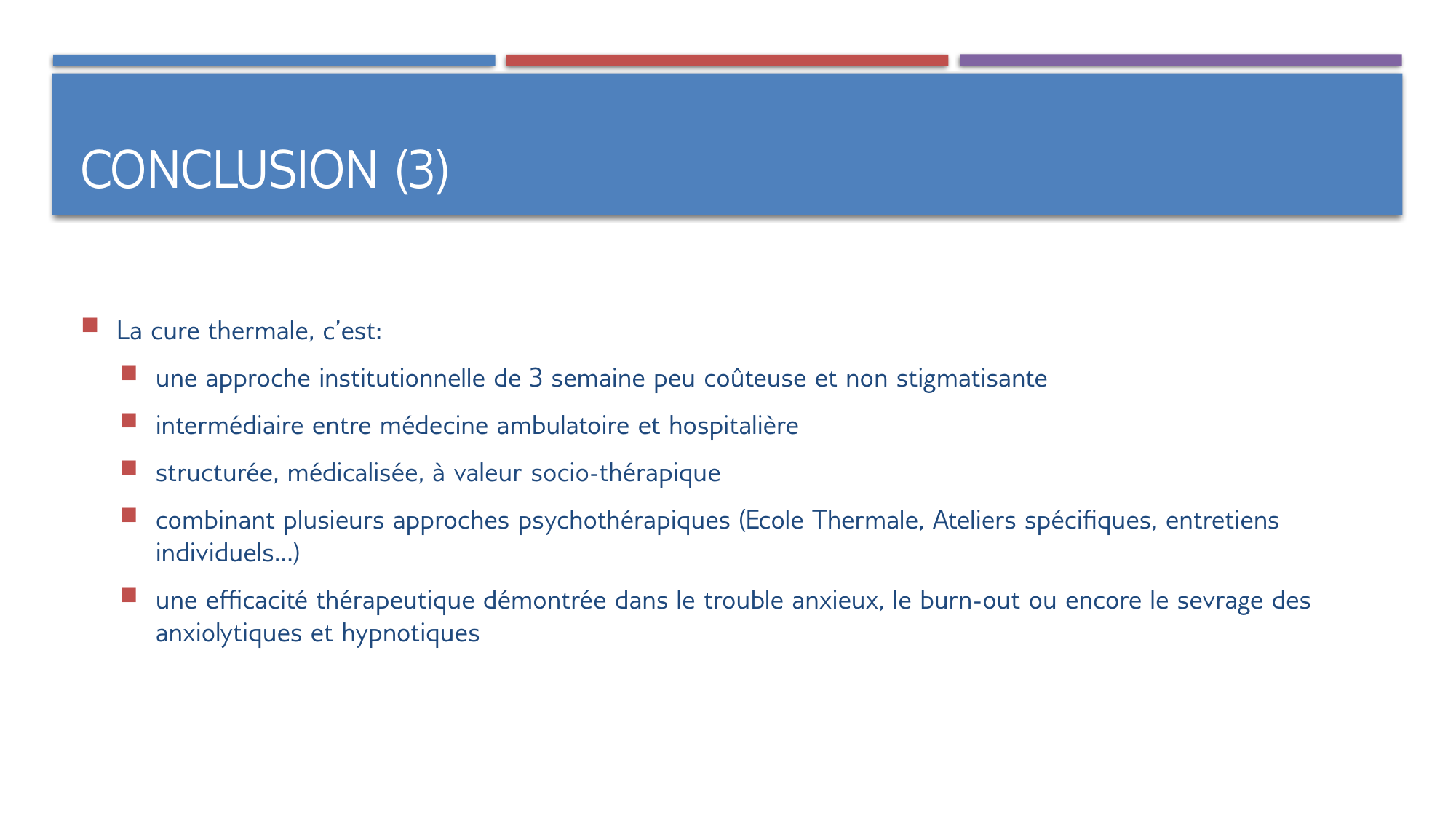

# Conclusion (3)
La cure thermale, c’est:
une approche institutionnelle de 3 semaine peu coûteuse et non stigmatisante
intermédiaire entre médecine ambulatoire et hospitalière
structurée, médicalisée, à valeur socio-thérapique
combinant plusieurs approches psychothérapiques (Ecole Thermale, Ateliers spécifiques, entretiens individuels…)
une efficacité thérapeutique démontrée dans le trouble anxieux, le burn-out ou encore le sevrage des anxiolytiques et hypnotiques